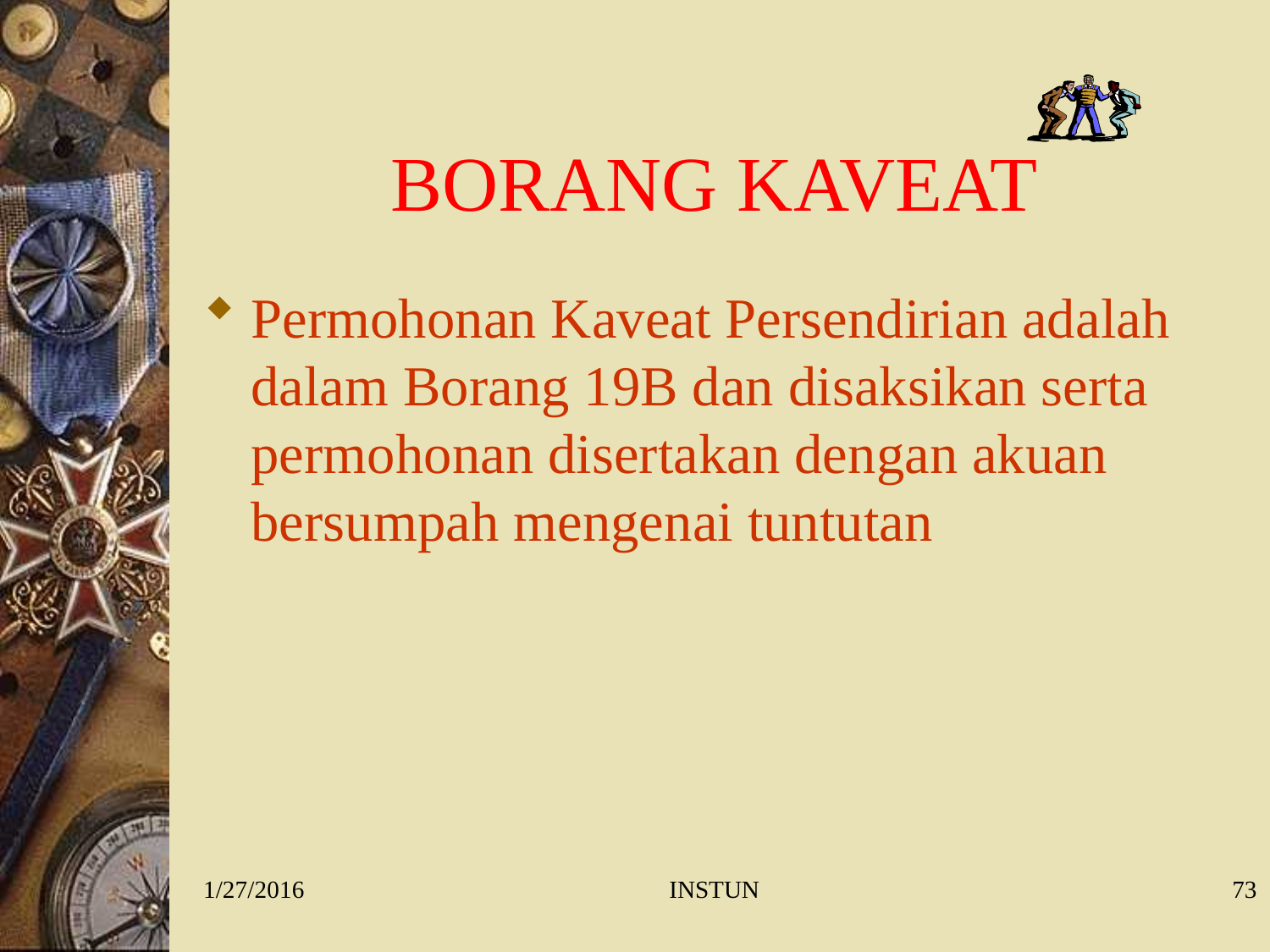

# BORANG KAVEAT
Permohonan Kaveat Persendirian adalah dalam Borang 19B dan disaksikan serta permohonan disertakan dengan akuan bersumpah mengenai tuntutan
1/27/2016
INSTUN
73